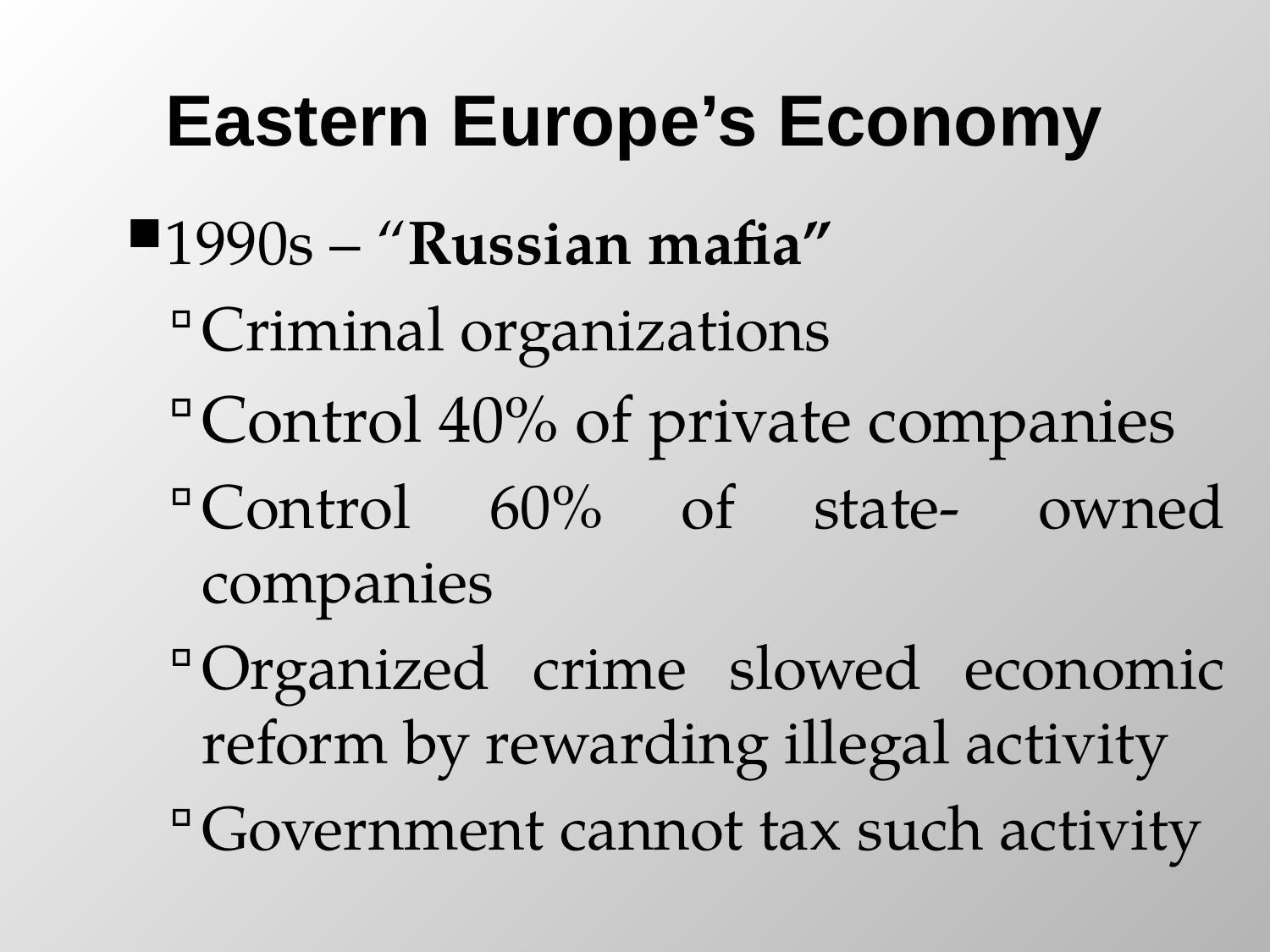

# Eastern Europe’s Economy
1990s – “Russian mafia”
Criminal organizations
Control 40% of private companies
Control 60% of state- owned companies
Organized crime slowed economic reform by rewarding illegal activity
Government cannot tax such activity